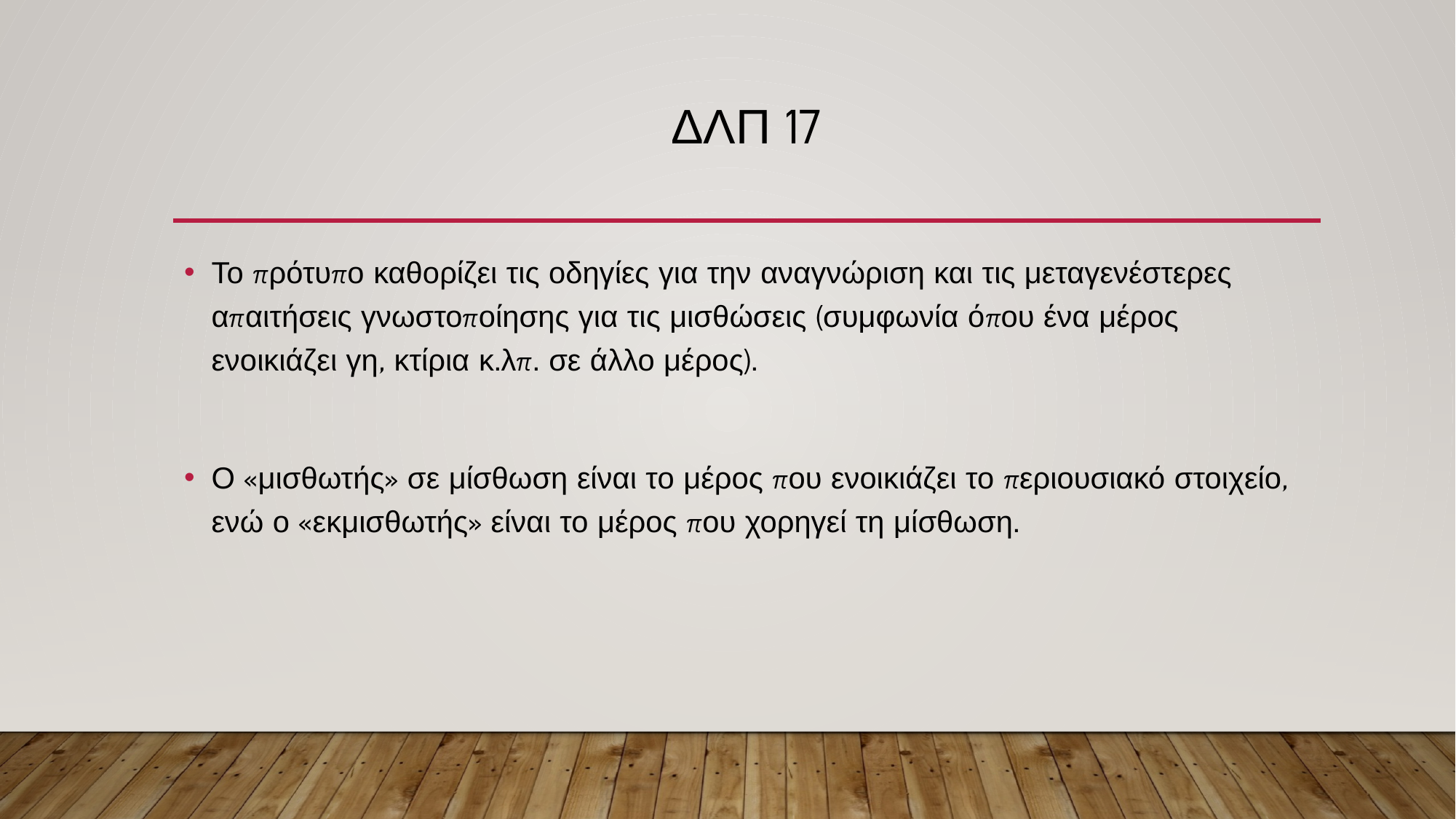

# ΔΛΠ 17
Το πρότυπο καθορίζει τις οδηγίες για την αναγνώριση και τις μεταγενέστερες απαιτήσεις γνωστοποίησης για τις μισθώσεις (συμφωνία όπου ένα μέρος ενοικιάζει γη, κτίρια κ.λπ. σε άλλο μέρος).

Ο «μισθωτής» σε μίσθωση είναι το μέρος που ενοικιάζει το περιουσιακό στοιχείο, ενώ ο «εκμισθωτής» είναι το μέρος που χορηγεί τη μίσθωση.